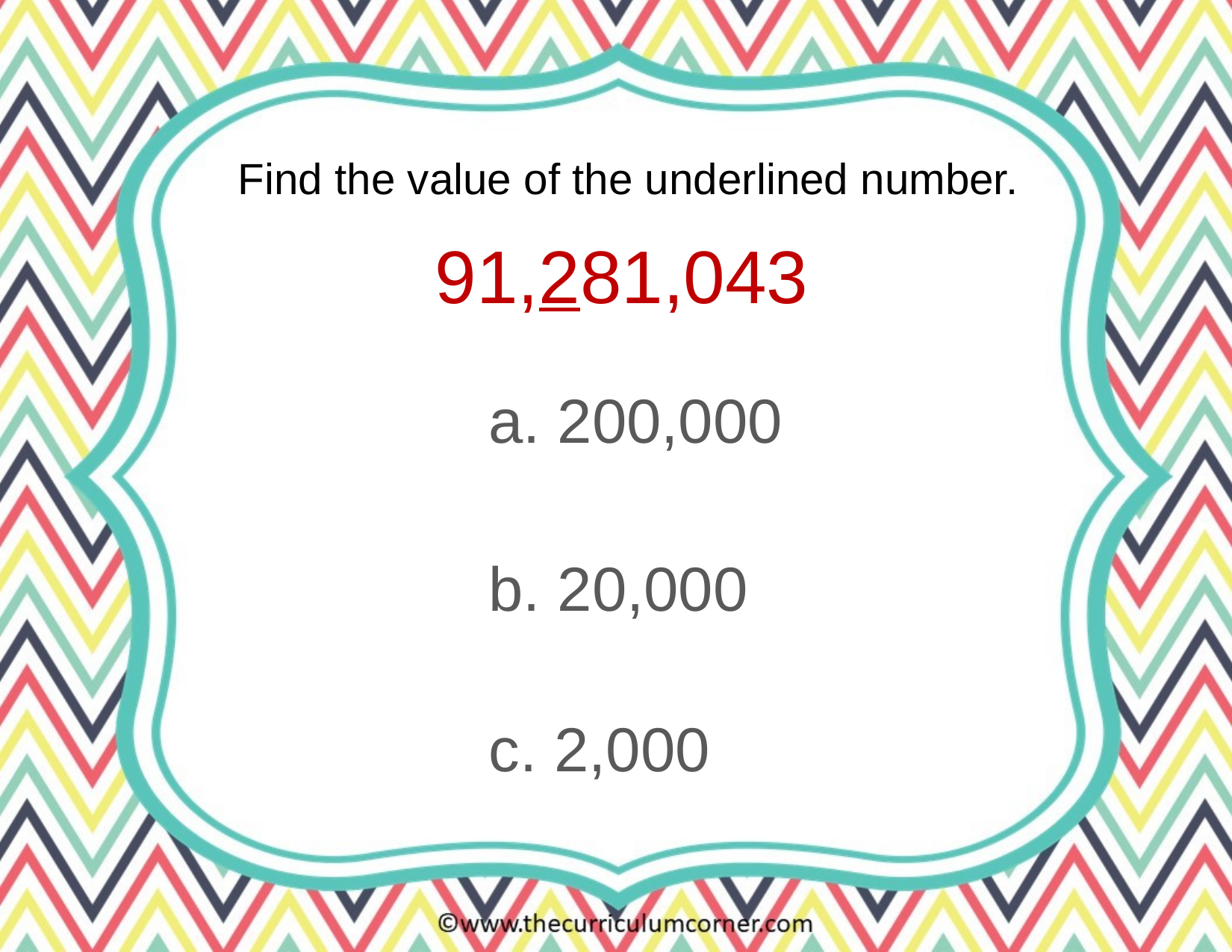

Find the value of the underlined number.
91,281,043
a. 200,000
b. 20,000
c. 2,000